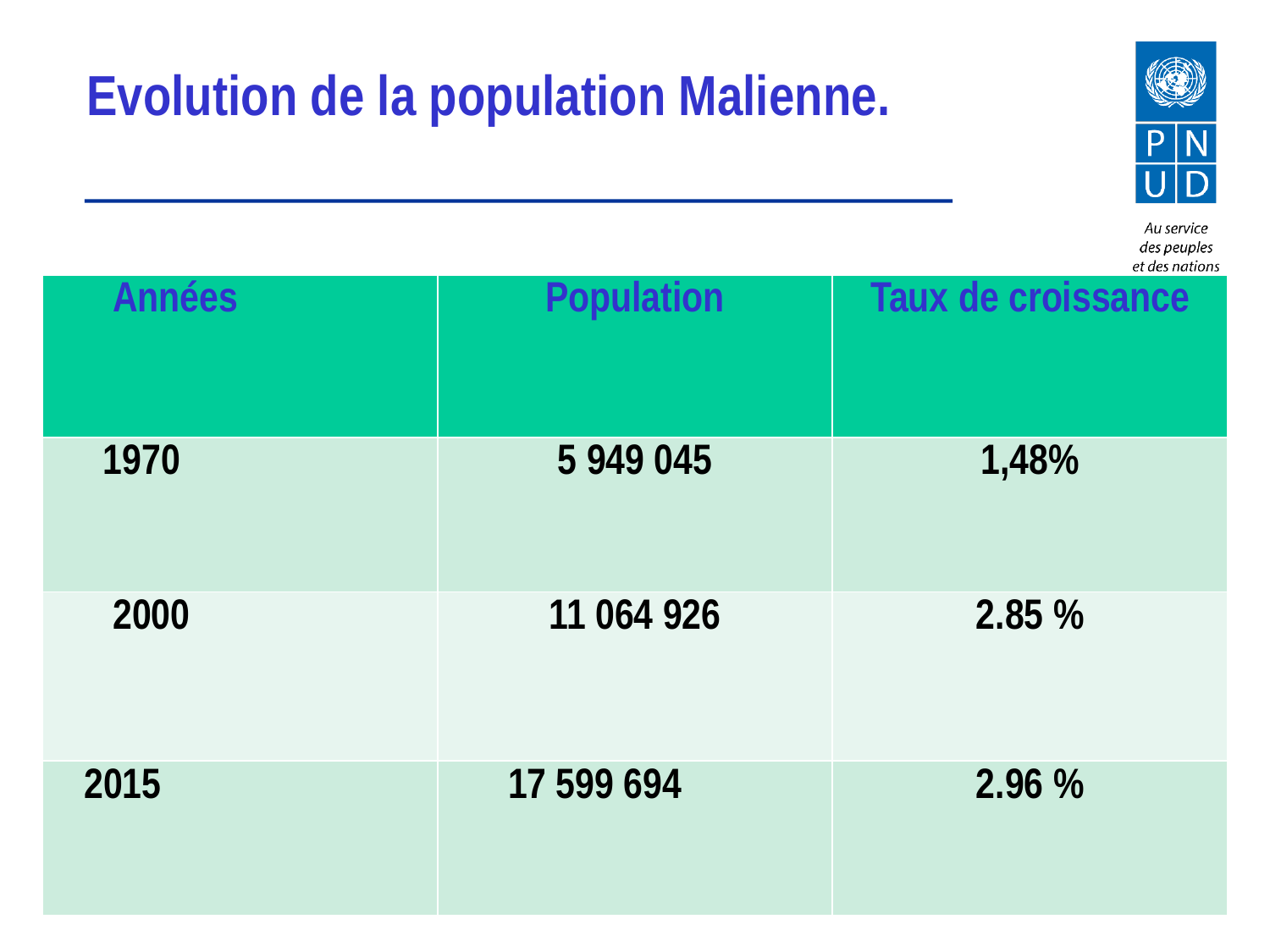

Evolution de la population Malienne.

| Années | Population | Taux de croissance |
| --- | --- | --- |
| 1970 | 5 949 045 | 1,48% |
| 2000 | 11 064 926 | 2.85 % |
| 2015 | 17 599 694 | 2.96 % |